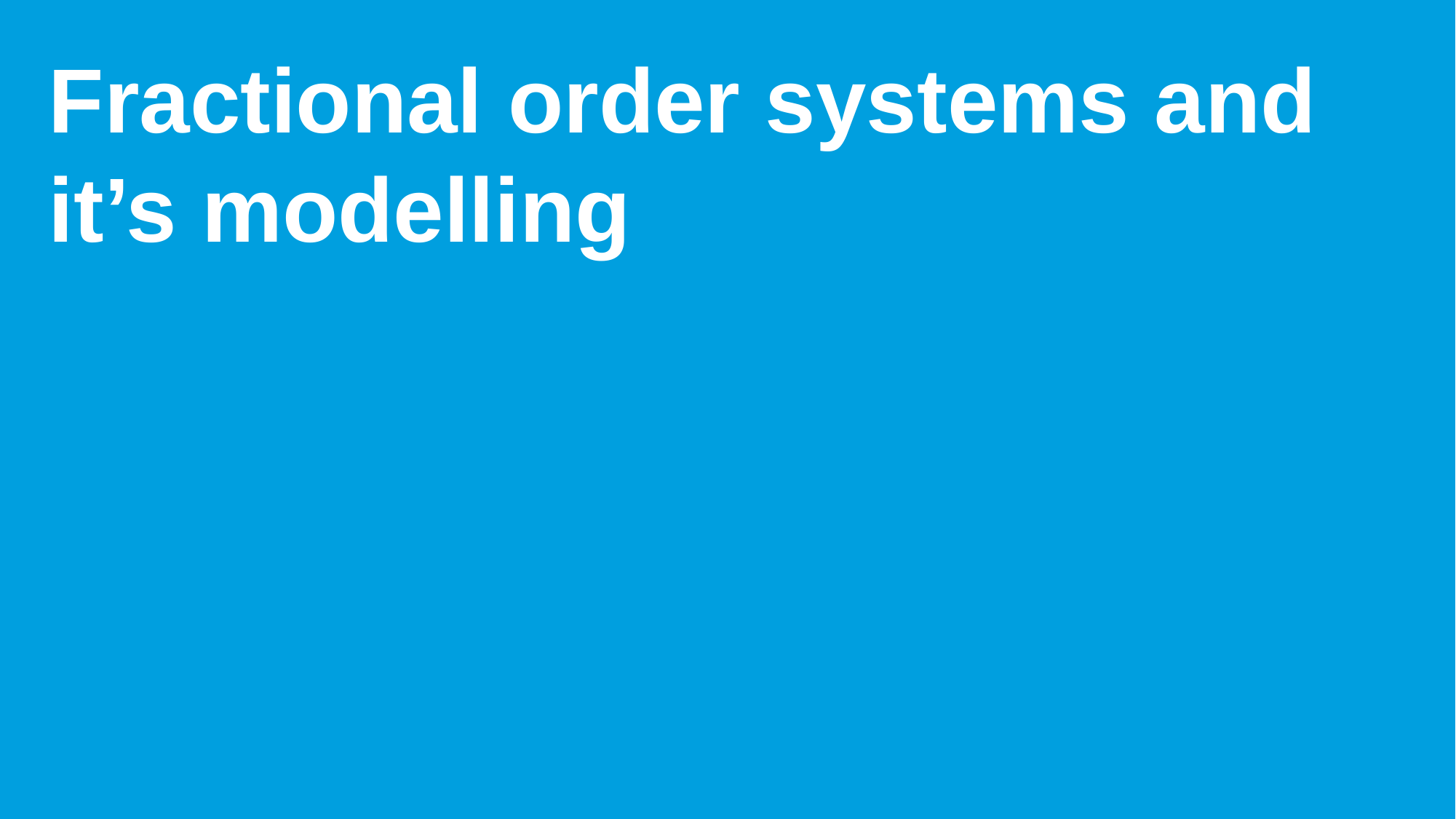

# Fractional order systems and it’s modelling